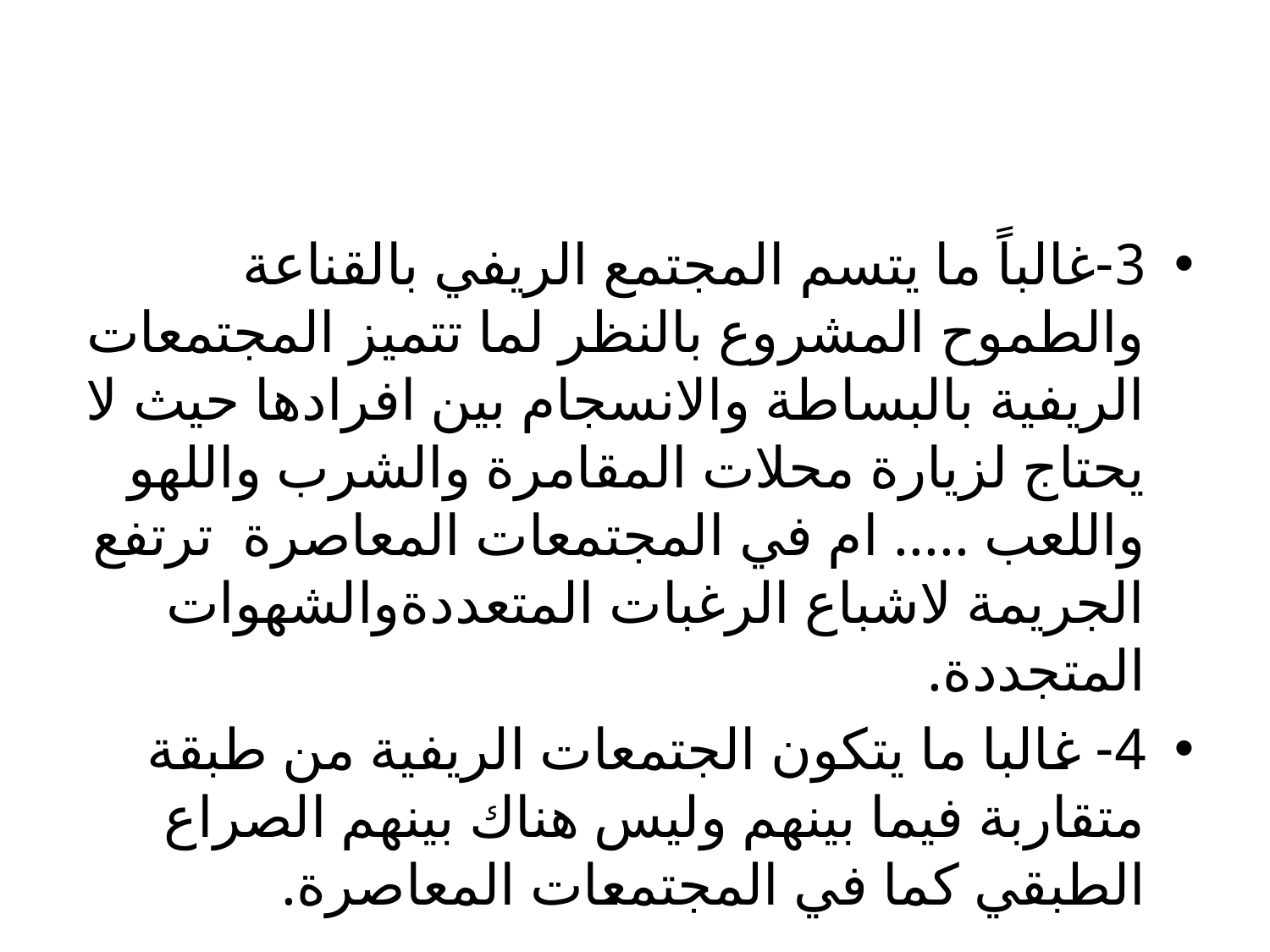

#
3-غالباً ما يتسم المجتمع الريفي بالقناعة والطموح المشروع بالنظر لما تتميز المجتمعات الريفية بالبساطة والانسجام بين افرادها حيث لا يحتاج لزيارة محلات المقامرة والشرب واللهو واللعب ..... ام في المجتمعات المعاصرة  ترتفع الجريمة لاشباع الرغبات المتعددةوالشهوات المتجددة.
4- غالبا ما يتكون الجتمعات الريفية من طبقة متقاربة فيما بينهم وليس هناك بينهم الصراع الطبقي كما في المجتمعات المعاصرة.